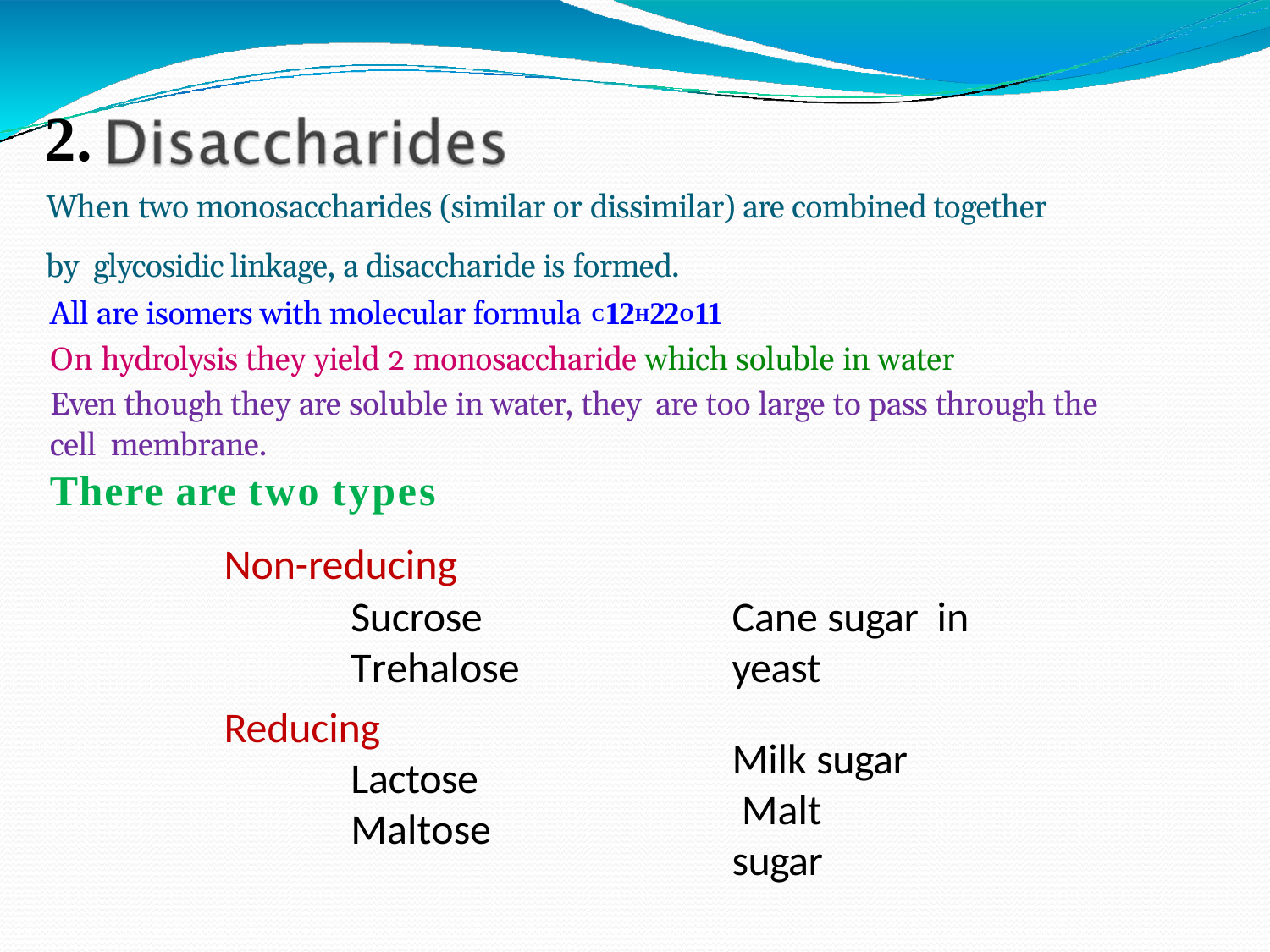

# 2.

When two monosaccharides (similar or dissimilar) are combined together by  glycosidic linkage, a disaccharide is formed.
All are isomers with molecular formula C12H22O11
On hydrolysis they yield 2 monosaccharide which soluble in water
Even though they are soluble in water, they are too large to pass through the cell  membrane.
There are two types
Non-reducing
Sucrose  Trehalose
Cane sugar  in yeast
Reducing
Lactose  Maltose
Milk sugar  Malt sugar